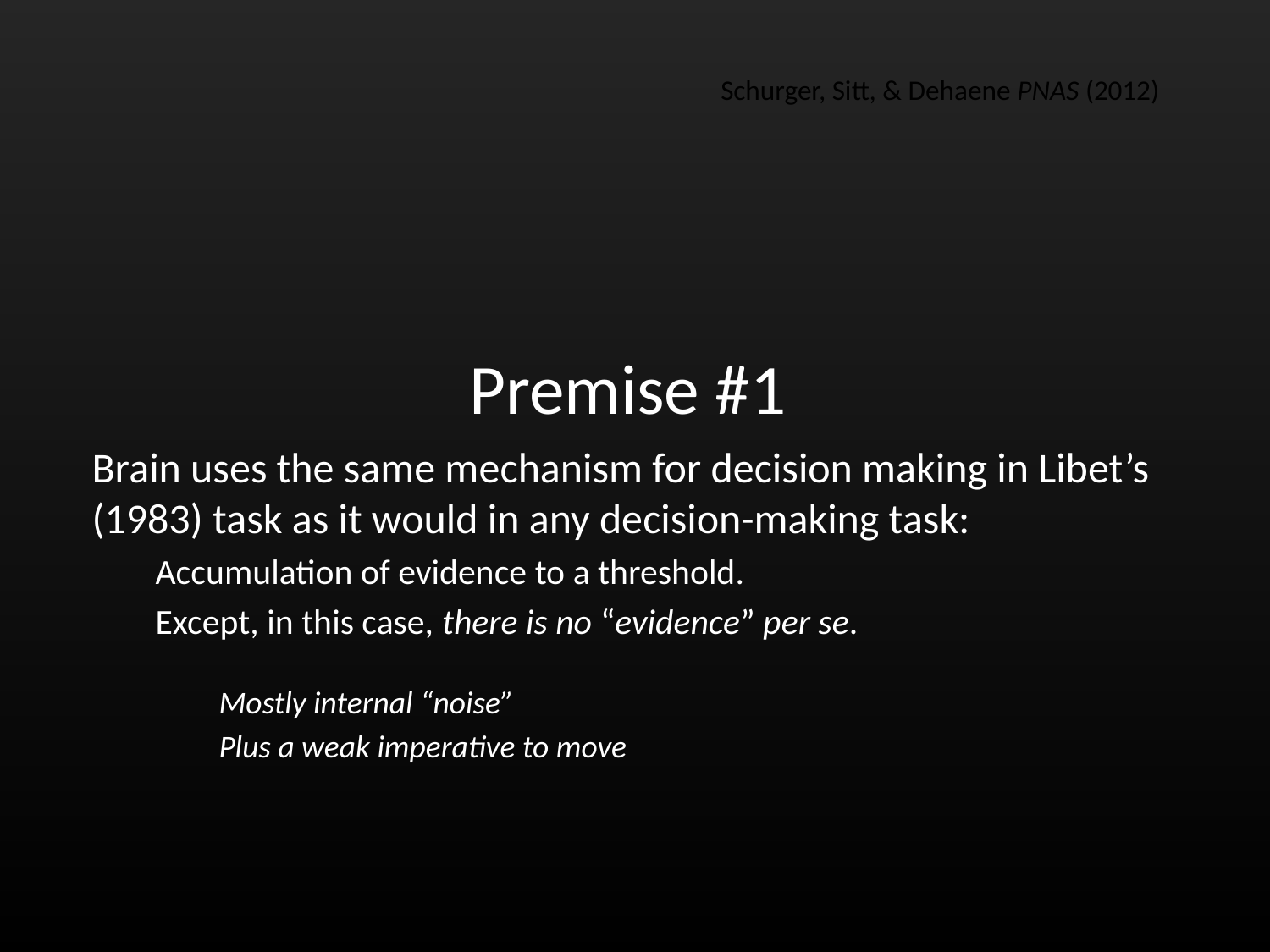

Schurger, Sitt, & Dehaene PNAS (2012)
Premise #1
Brain uses the same mechanism for decision making in Libet’s (1983) task as it would in any decision-making task:
Accumulation of evidence to a threshold.
Except, in this case, there is no “evidence” per se.

Mostly internal “noise”
Plus a weak imperative to move